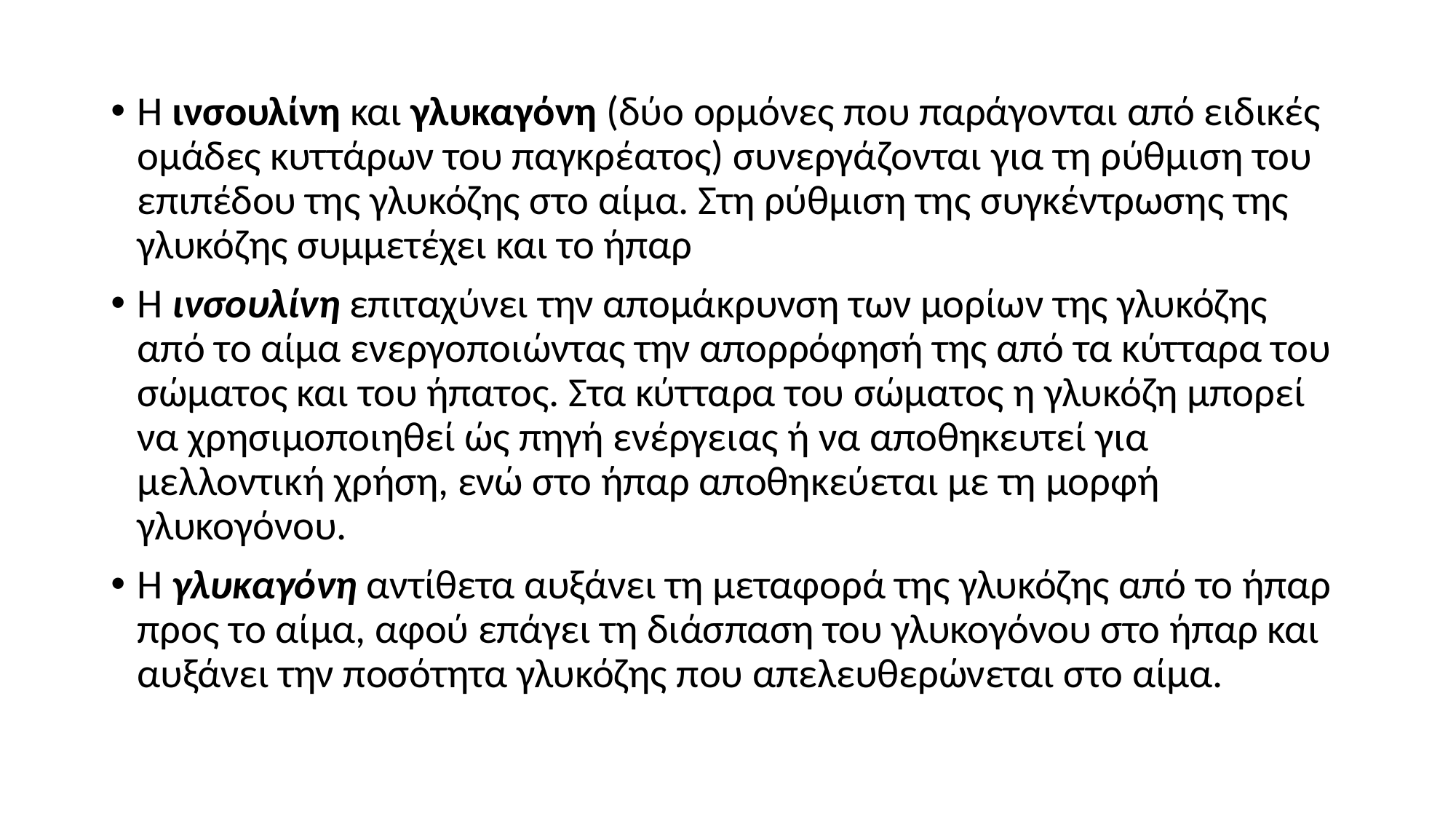

Η ινσουλίνη και γλυκαγόνη (δύο ορμόνες που παράγονται από ειδικές ομάδες κυττάρων του παγκρέατος) συνεργάζονται για τη ρύθμιση του επιπέδου της γλυκόζης στο αίμα. Στη ρύθμιση της συγκέντρωσης της γλυκόζης συμμετέχει και το ήπαρ
Η ινσουλίνη επιταχύνει την απομάκρυνση των μορίων της γλυκόζης από το αίμα ενεργοποιώντας την απορρόφησή της από τα κύτταρα του σώματος και του ήπατος. Στα κύτταρα του σώματος η γλυκόζη μπορεί να χρησιμοποιηθεί ώς πηγή ενέργειας ή να αποθηκευτεί για μελλοντική χρήση, ενώ στο ήπαρ αποθηκεύεται με τη μορφή γλυκογόνου.
Η γλυκαγόνη αντίθετα αυξάνει τη μεταφορά της γλυκόζης από το ήπαρ προς το αίμα, αφού επάγει τη διάσπαση του γλυκογόνου στο ήπαρ και αυξάνει την ποσότητα γλυκόζης που απελευθερώνεται στο αίμα.